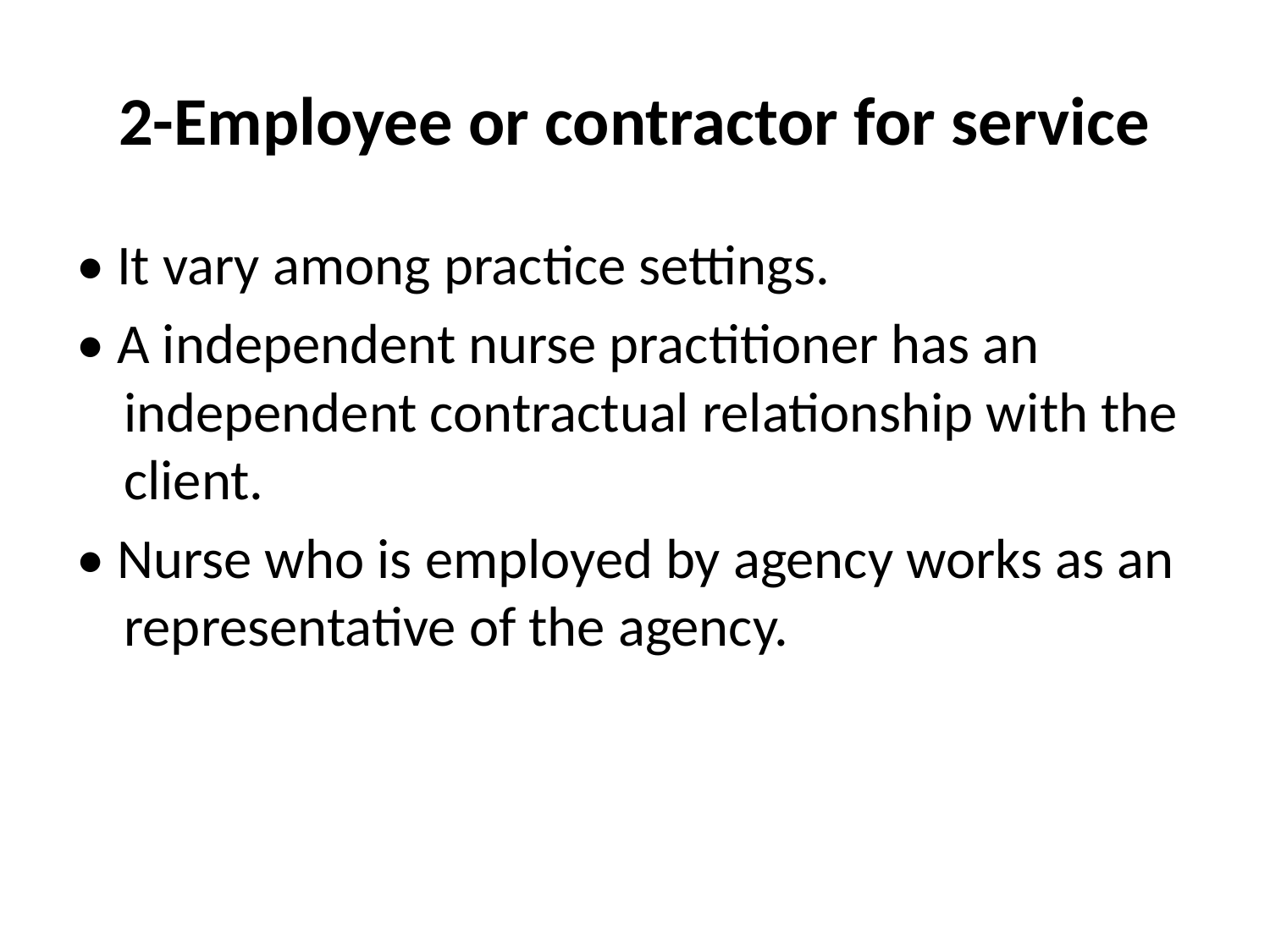

# 2-Employee or contractor for service
• It vary among practice settings.
• A independent nurse practitioner has an independent contractual relationship with the client.
• Nurse who is employed by agency works as an representative of the agency.